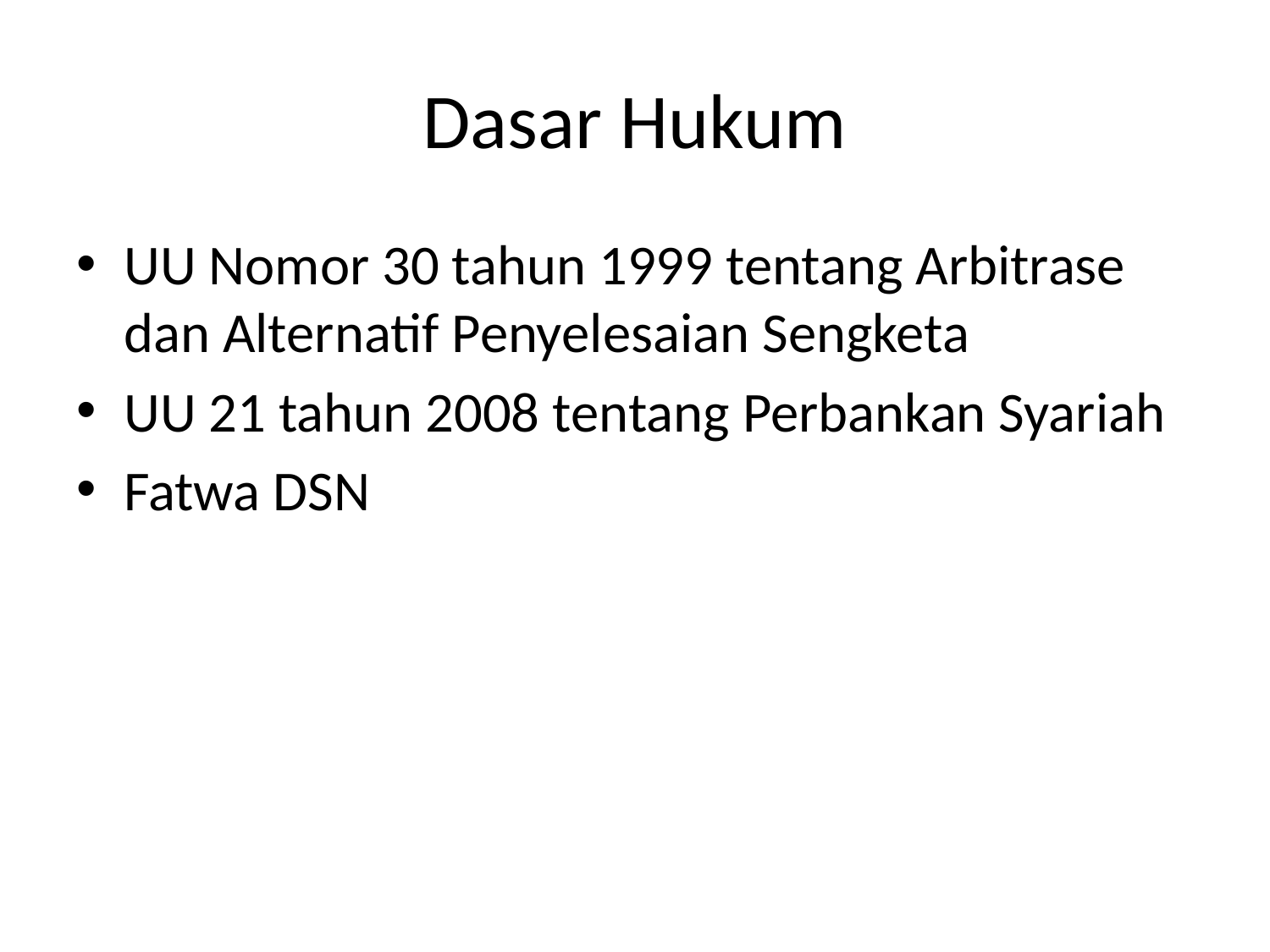

# Dasar Hukum
UU Nomor 30 tahun 1999 tentang Arbitrase dan Alternatif Penyelesaian Sengketa
UU 21 tahun 2008 tentang Perbankan Syariah
Fatwa DSN